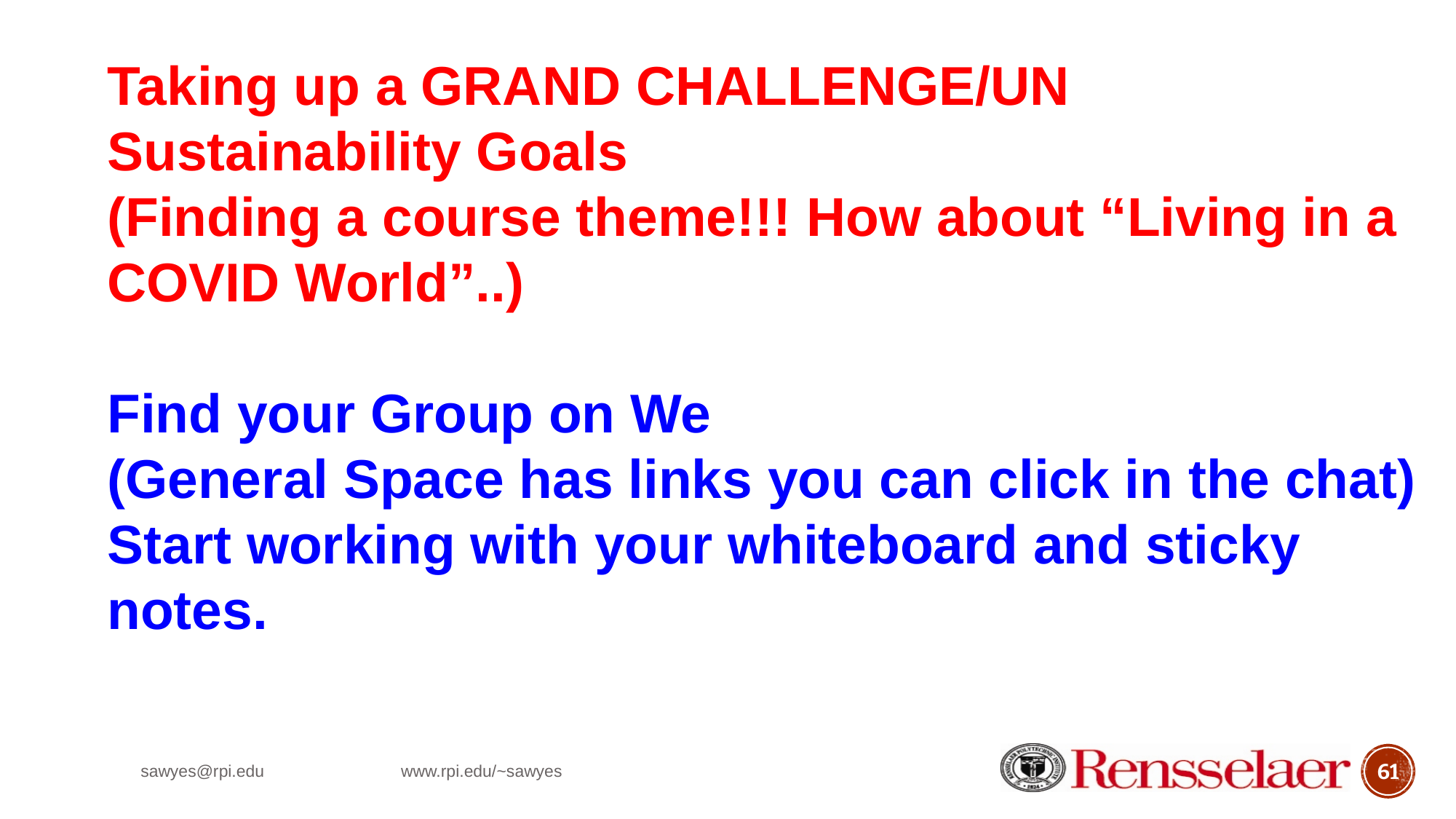

Taking up a GRAND CHALLENGE/UN Sustainability Goals
(Finding a course theme!!! How about “Living in a COVID World”..)

Find your Group on We
(General Space has links you can click in the chat)
Start working with your whiteboard and sticky notes.
sawyes@rpi.edu                             www.rpi.edu/~sawyes
61